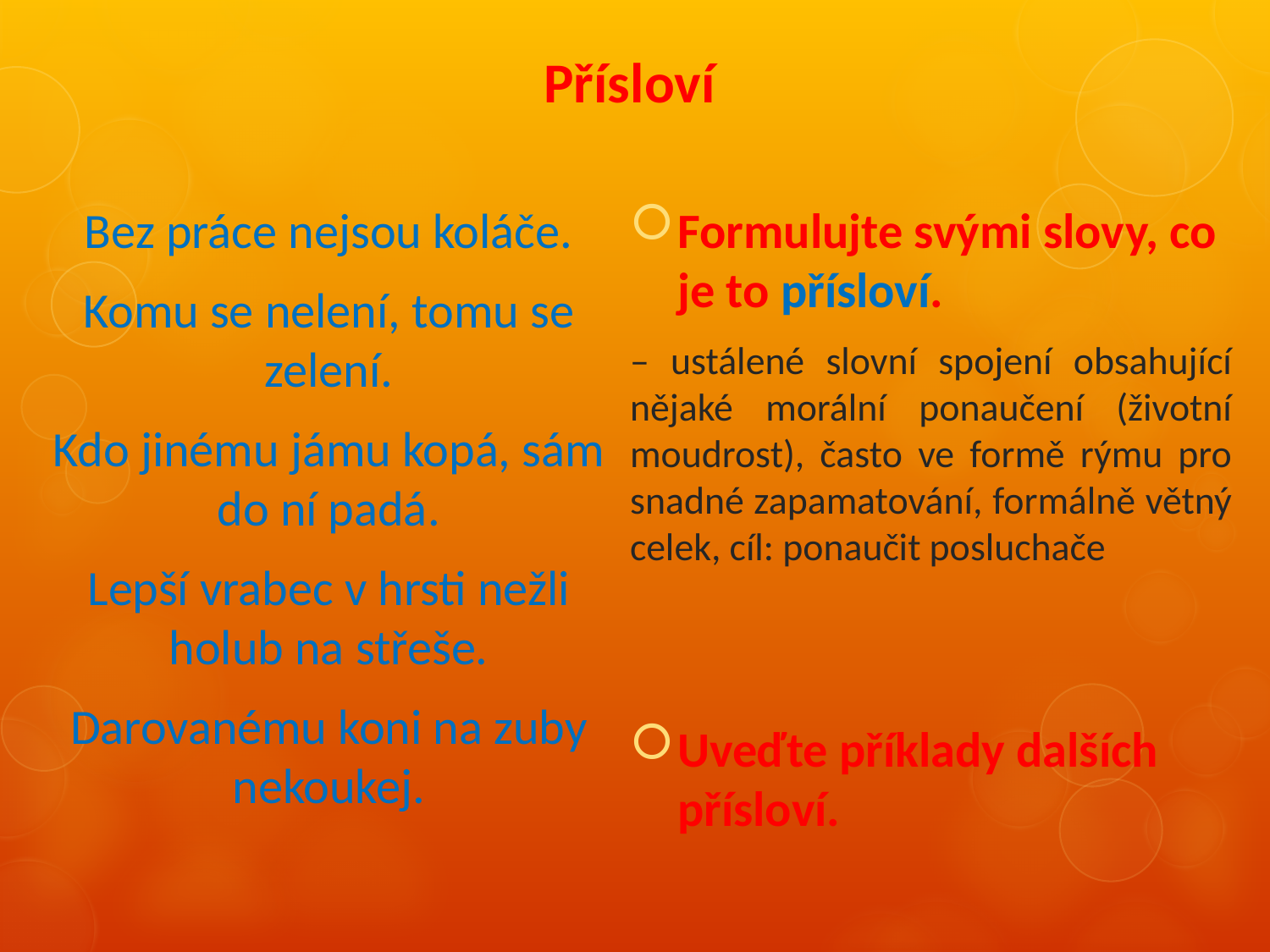

# Přísloví
Bez práce nejsou koláče.
Komu se nelení, tomu se zelení.
Kdo jinému jámu kopá, sám do ní padá.
Lepší vrabec v hrsti nežli holub na střeše.
Darovanému koni na zuby nekoukej.

Formulujte svými slovy, co je to přísloví.
– ustálené slovní spojení obsahující nějaké morální ponaučení (životní moudrost), často ve formě rýmu pro snadné zapamatování, formálně větný celek, cíl: ponaučit posluchače

Uveďte příklady dalších přísloví.